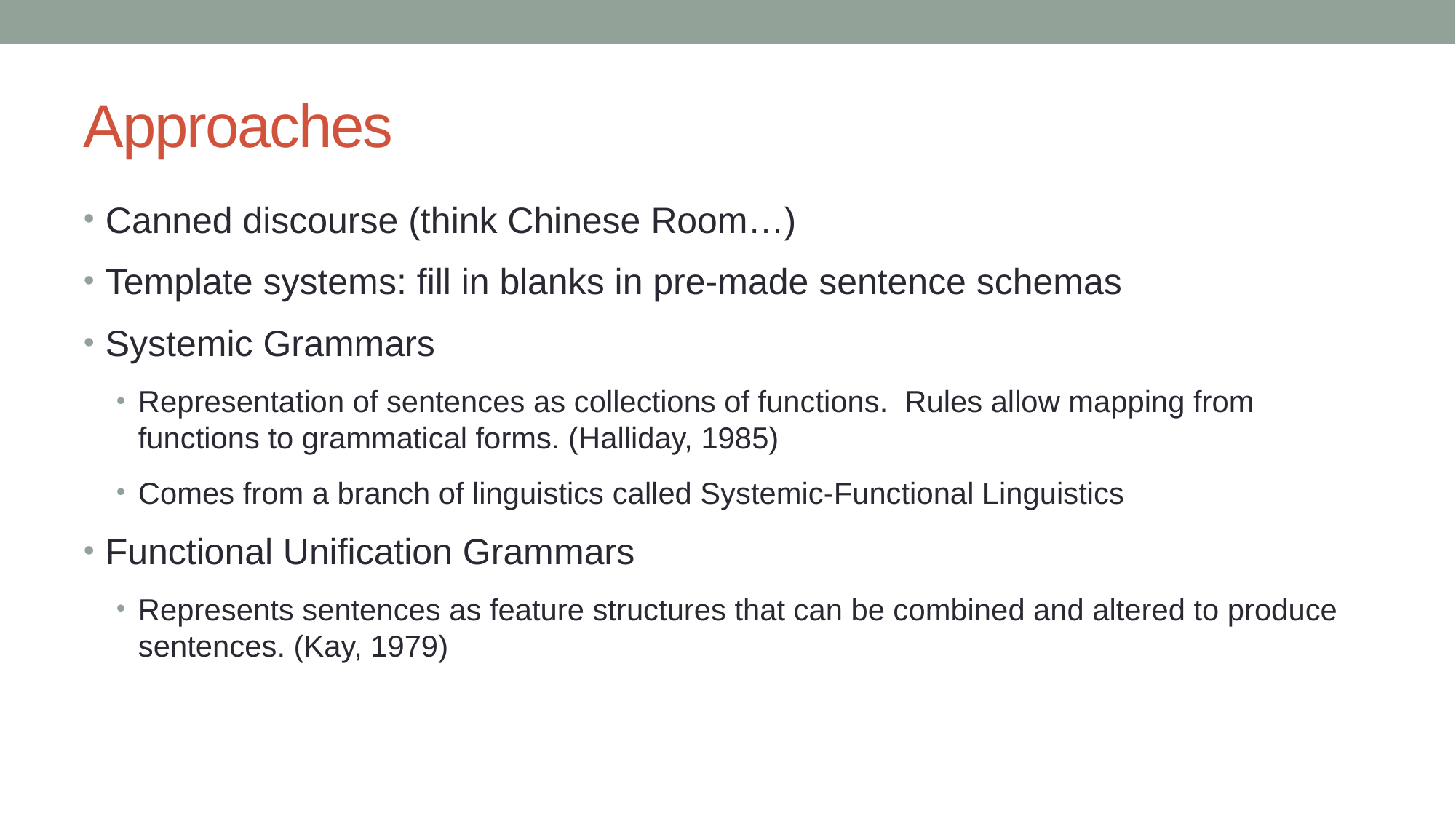

# Approaches
Canned discourse (think Chinese Room…)
Template systems: fill in blanks in pre-made sentence schemas
Systemic Grammars
Representation of sentences as collections of functions.  Rules allow mapping from functions to grammatical forms. (Halliday, 1985)
Comes from a branch of linguistics called Systemic-Functional Linguistics
Functional Unification Grammars
Represents sentences as feature structures that can be combined and altered to produce sentences. (Kay, 1979)